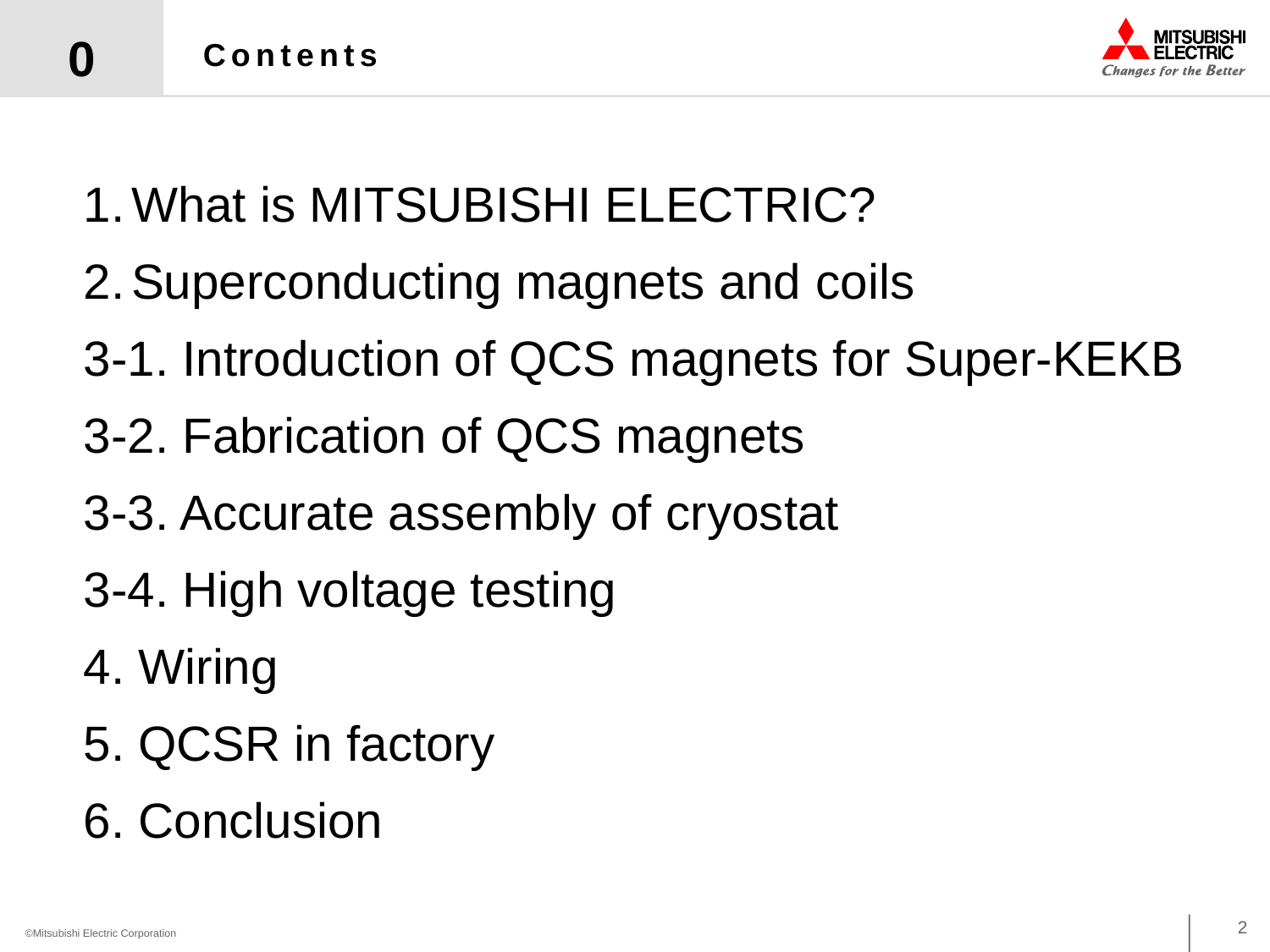

0
# Contents
What is MITSUBISHI ELECTRIC?
Superconducting magnets and coils
3-1. Introduction of QCS magnets for Super-KEKB
3-2. Fabrication of QCS magnets
3-3. Accurate assembly of cryostat
3-4. High voltage testing
4. Wiring
5. QCSR in factory
6. Conclusion

2